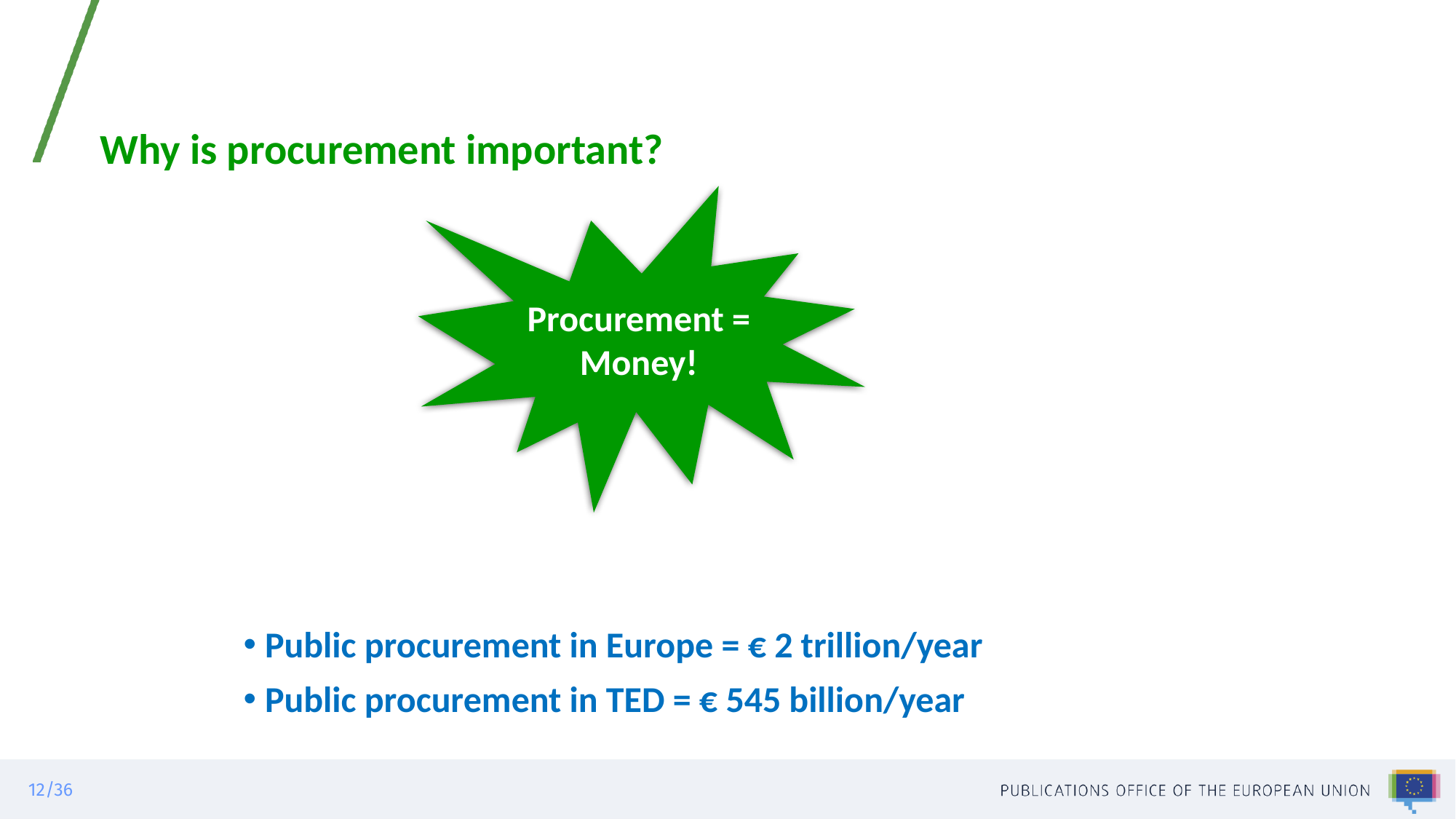

# Why is procurement important?
Procurement = Money!

Public procurement in Europe = € 2 trillion/year
Public procurement in TED = € 545 billion/year

12/36